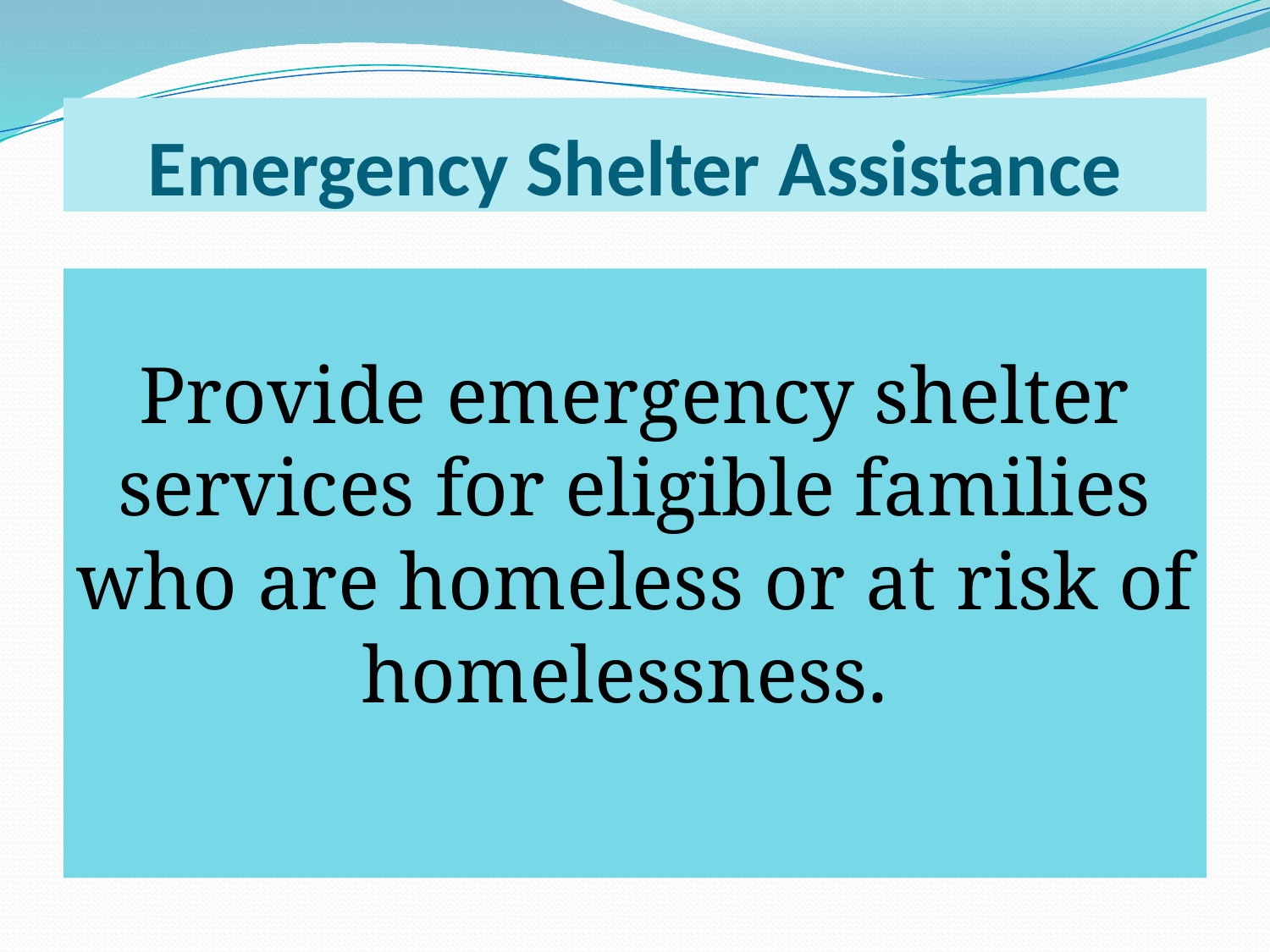

# Emergency Shelter Assistance

Provide emergency shelter services for eligible families who are homeless or at risk of homelessness.